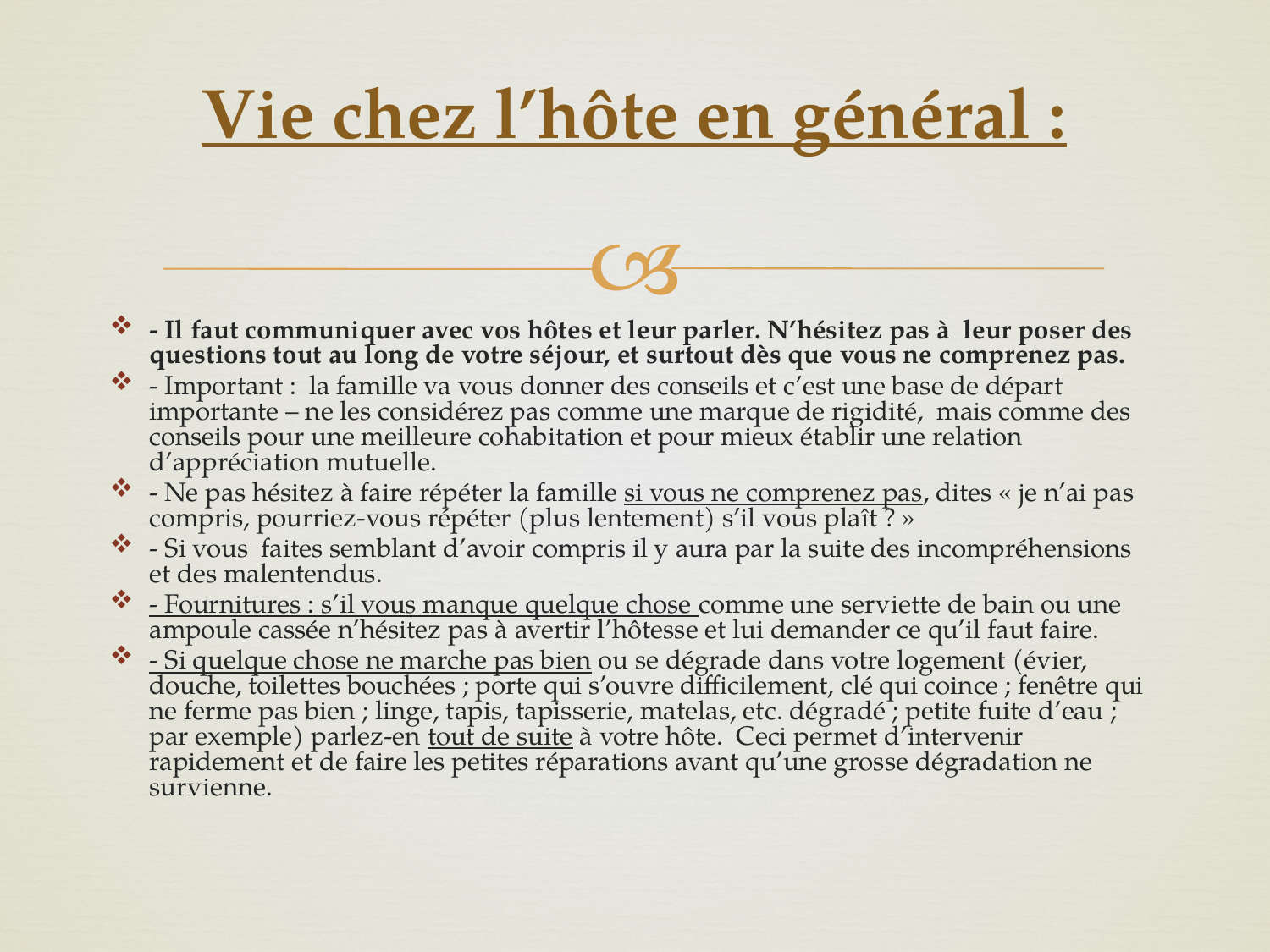

# Vie chez l’hôte en général :
- Il faut communiquer avec vos hôtes et leur parler. N’hésitez pas à  leur poser des questions tout au long de votre séjour, et surtout dès que vous ne comprenez pas.
- Important :  la famille va vous donner des conseils et c’est une base de départ importante – ne les considérez pas comme une marque de rigidité,  mais comme des conseils pour une meilleure cohabitation et pour mieux établir une relation d’appréciation mutuelle.
- Ne pas hésitez à faire répéter la famille si vous ne comprenez pas, dites « je n’ai pas compris, pourriez-vous répéter (plus lentement) s’il vous plaît ? »
- Si vous  faites semblant d’avoir compris il y aura par la suite des incompréhensions et des malentendus.
- Fournitures : s’il vous manque quelque chose comme une serviette de bain ou une ampoule cassée n’hésitez pas à avertir l’hôtesse et lui demander ce qu’il faut faire.
- Si quelque chose ne marche pas bien ou se dégrade dans votre logement (évier, douche, toilettes bouchées ; porte qui s’ouvre difficilement, clé qui coince ; fenêtre qui ne ferme pas bien ; linge, tapis, tapisserie, matelas, etc. dégradé ; petite fuite d’eau ; par exemple) parlez-en tout de suite à votre hôte.  Ceci permet d’intervenir rapidement et de faire les petites réparations avant qu’une grosse dégradation ne survienne.